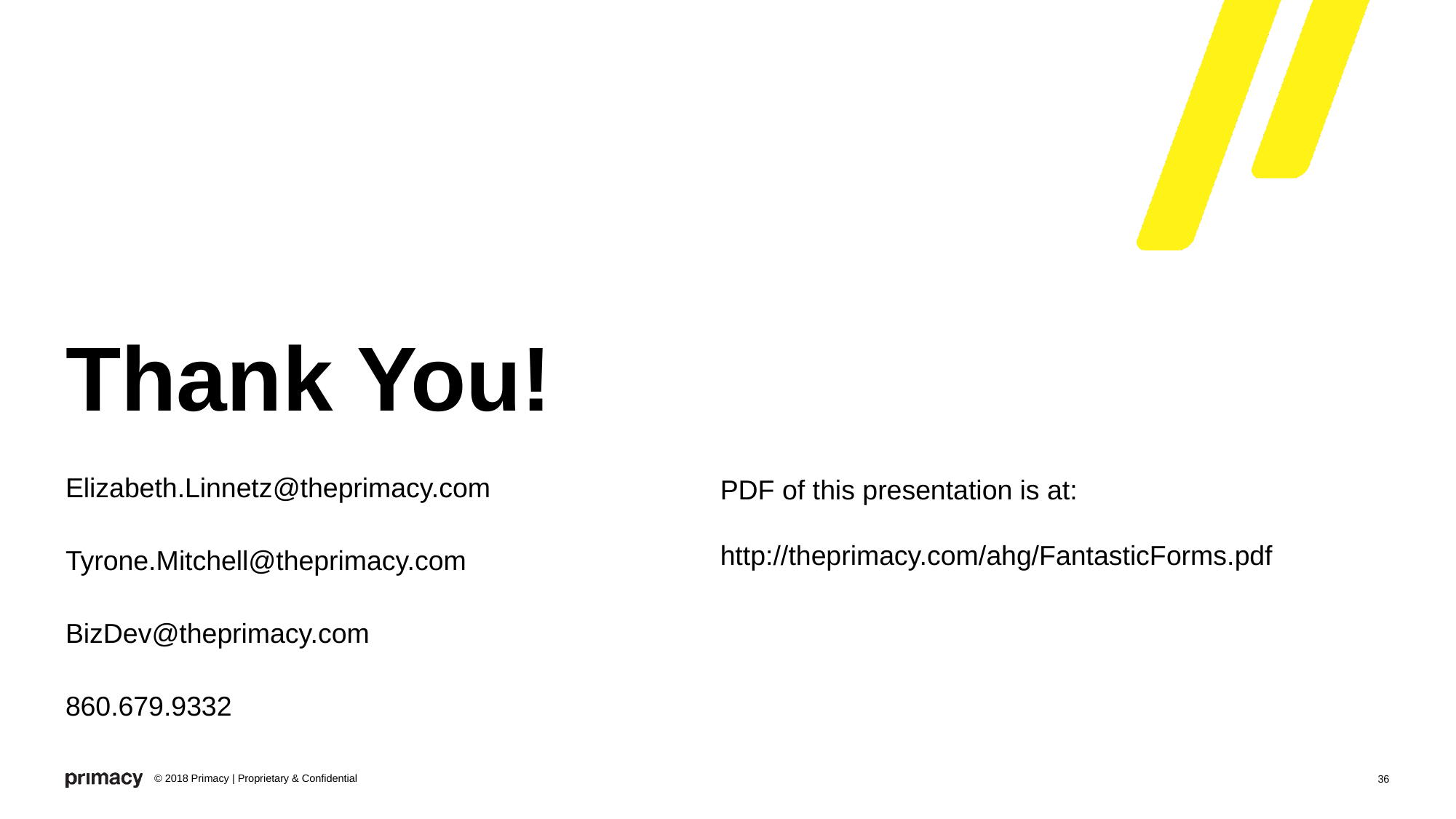

# Thank You!
Elizabeth.Linnetz@theprimacy.com

Tyrone.Mitchell@theprimacy.com

BizDev@theprimacy.com

860.679.9332

PDF of this presentation is at:

http://theprimacy.com/ahg/FantasticForms.pdf

36